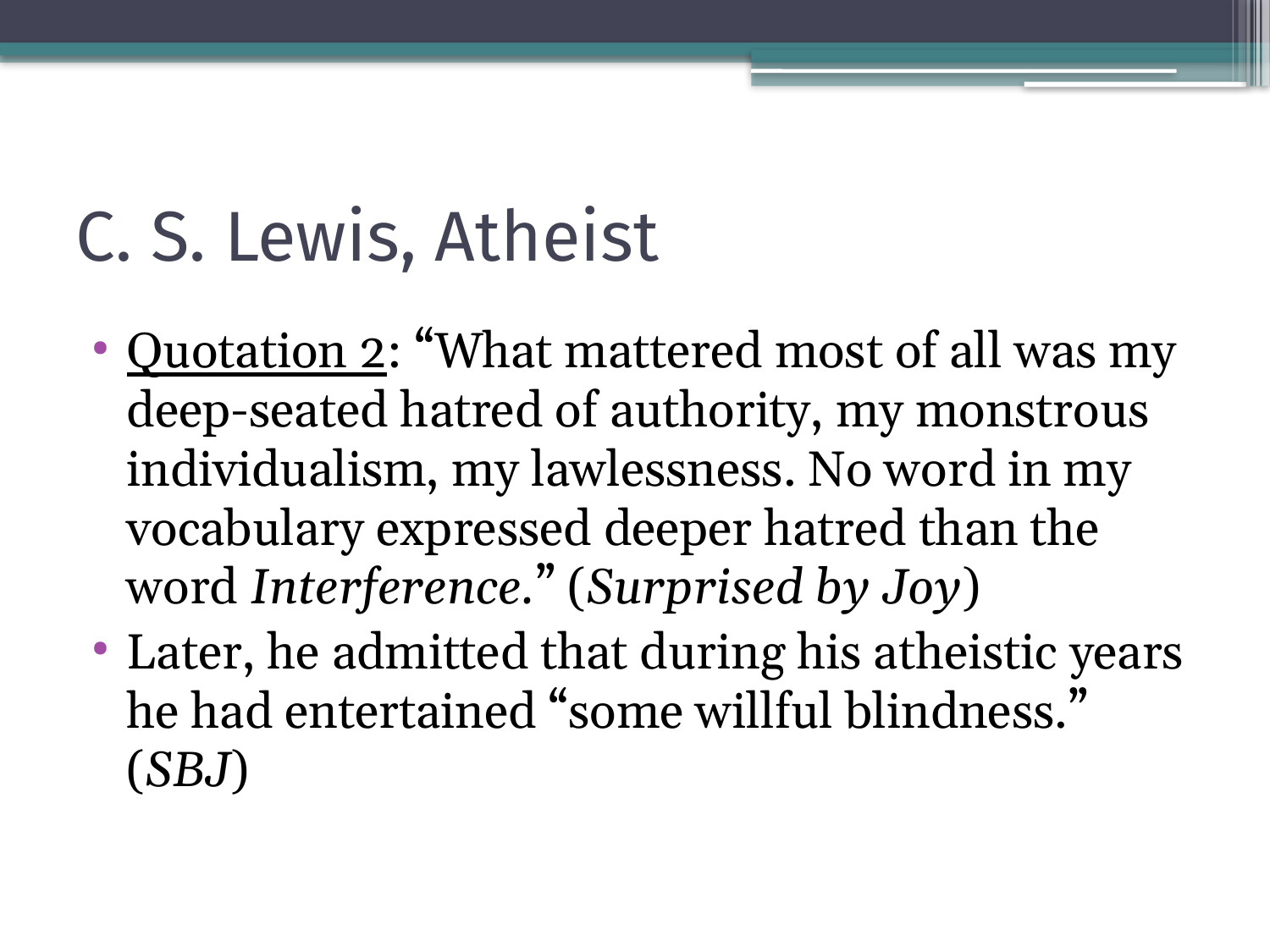

# C. S. Lewis, Atheist
Quotation 2: “What mattered most of all was my deep-seated hatred of authority, my monstrous individualism, my lawlessness. No word in my vocabulary expressed deeper hatred than the word Interference.” (Surprised by Joy)
Later, he admitted that during his atheistic years he had entertained “some willful blindness.” (SBJ)